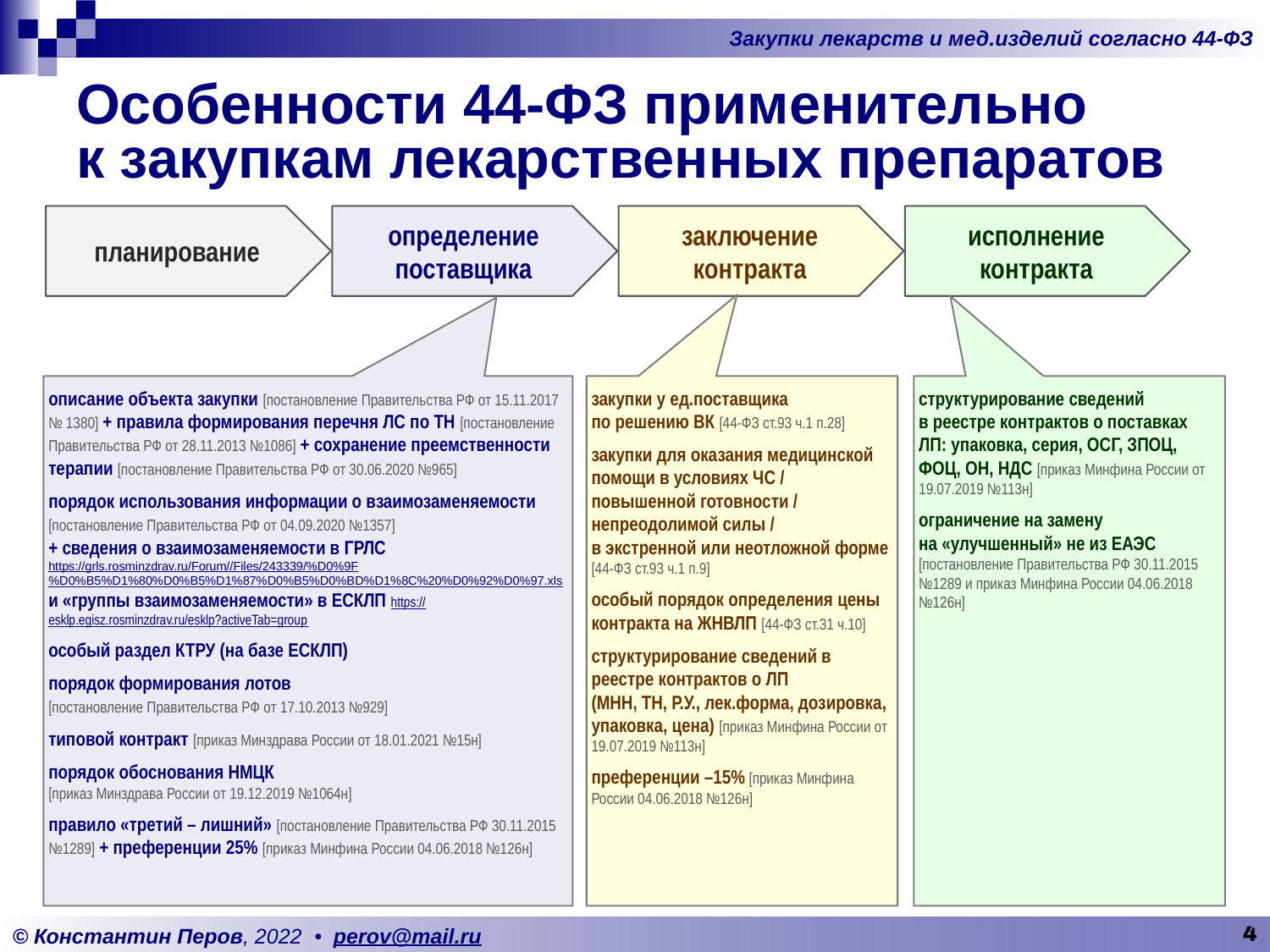

# Особенности 44-ФЗ применительно к закупкам лекарственных препаратов
планирование
определение поставщика
заключение контракта
исполнение контракта
описание объекта закупки [постановление Правительства РФ от 15.11.2017 № 1380] + правила формирования перечня ЛС по ТН [постановление Правительства РФ от 28.11.2013 №1086] + сохранение преемственности терапии [постановление Правительства РФ от 30.06.2020 №965]
порядок использования информации о взаимозаменяемости [постановление Правительства РФ от 04.09.2020 №1357]
+ сведения о взаимозаменяемости в ГРЛС https://grls.rosminzdrav.ru/Forum//Files/243339/%D0%9F%D0%B5%D1%80%D0%B5%D1%87%D0%B5%D0%BD%D1%8C%20%D0%92%D0%97.xls
и «группы взаимозаменяемости» в ЕСКЛП https://esklp.egisz.rosminzdrav.ru/esklp?activeTab=group
особый раздел КТРУ (на базе ЕСКЛП)
порядок формирования лотов
[постановление Правительства РФ от 17.10.2013 №929]
типовой контракт [приказ Минздрава России от 18.01.2021 №15н]
порядок обоснования НМЦК
[приказ Минздрава России от 19.12.2019 №1064н]
правило «третий – лишний» [постановление Правительства РФ 30.11.2015 №1289] + преференции 25% [приказ Минфина России 04.06.2018 №126н]
закупки у ед.поставщика
по решению ВК [44-ФЗ ст.93 ч.1 п.28]
закупки для оказания медицинской помощи в условиях ЧС / повышенной готовности / непреодолимой силы /
в экстренной или неотложной форме [44-ФЗ ст.93 ч.1 п.9]
особый порядок определения цены контракта на ЖНВЛП [44-ФЗ ст.31 ч.10]
структурирование сведений в реестре контрактов о ЛП
(МНН, ТН, Р.У., лек.форма, дозировка, упаковка, цена) [приказ Минфина России от 19.07.2019 №113н]
преференции –15% [приказ Минфина России 04.06.2018 №126н]
структурирование сведений
в реестре контрактов о поставках ЛП: упаковка, серия, ОСГ, ЗПОЦ, ФОЦ, ОН, НДС [приказ Минфина России от 19.07.2019 №113н]
ограничение на замену
на «улучшенный» не из ЕАЭС
[постановление Правительства РФ 30.11.2015 №1289 и приказ Минфина России 04.06.2018 №126н]
4